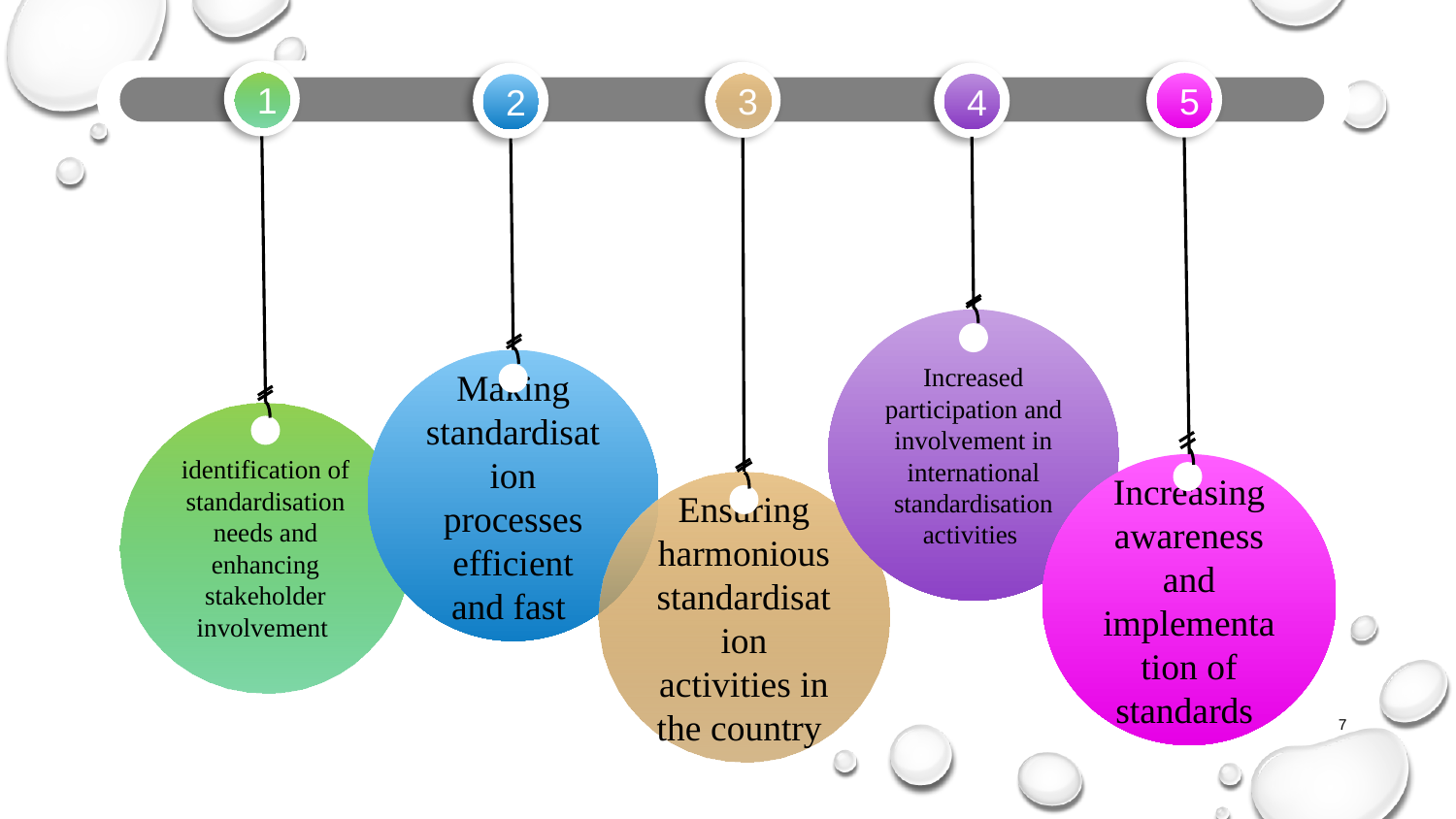

1
identification of standardisation needs and enhancing stakeholder involvement

5

Increasing awareness and implementation of standards

3
Ensuring harmonious standardisation activities in the country

4

Increased participation and involvement in international standardisation activities

2

Making standardisation processes efficient and fast

7